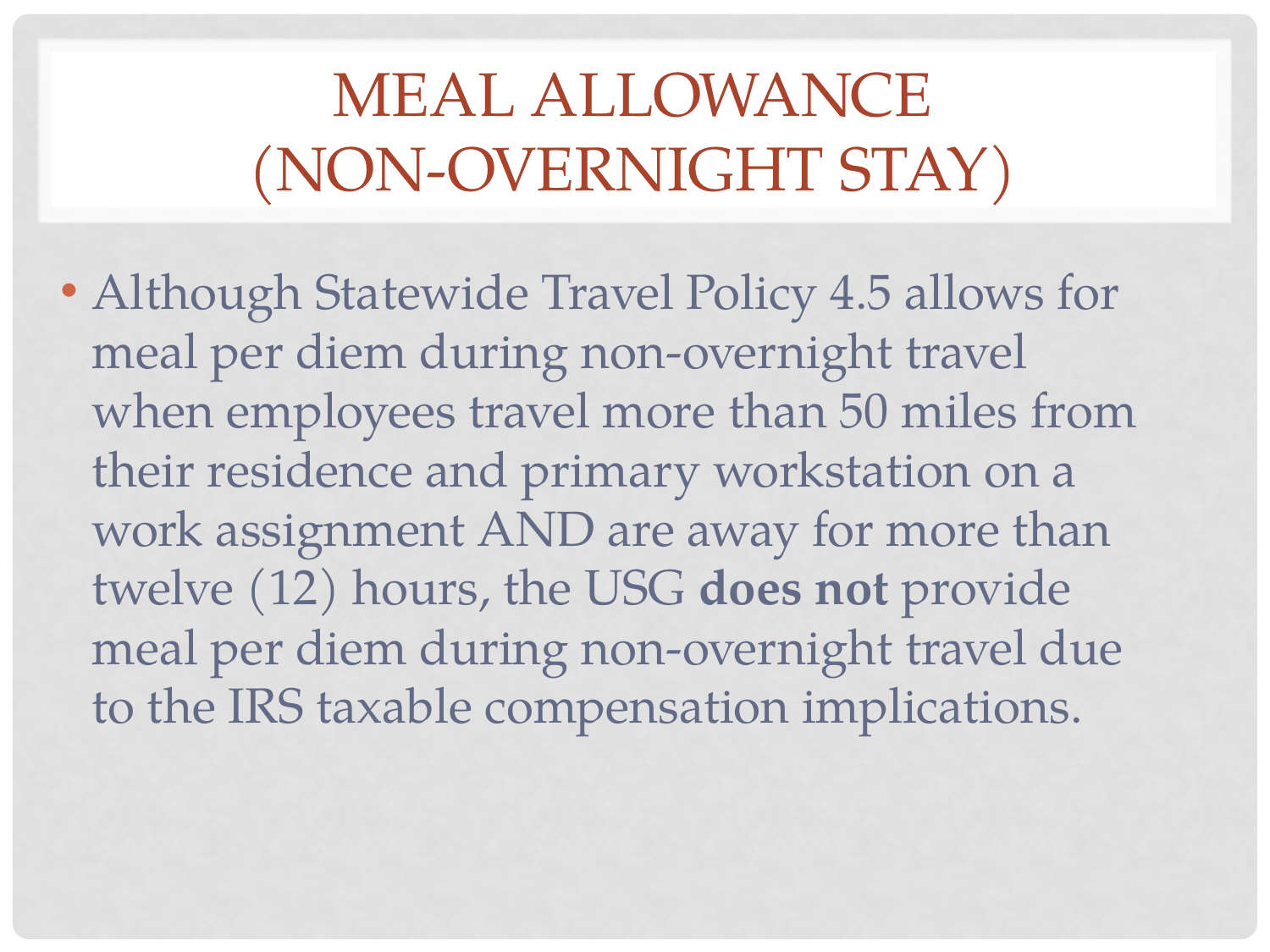

# Meal Allowance (Non-Overnight Stay)
Although Statewide Travel Policy 4.5 allows for meal per diem during non-overnight travel when employees travel more than 50 miles from their residence and primary workstation on a work assignment AND are away for more than twelve (12) hours, the USG does not provide meal per diem during non-overnight travel due to the IRS taxable compensation implications.